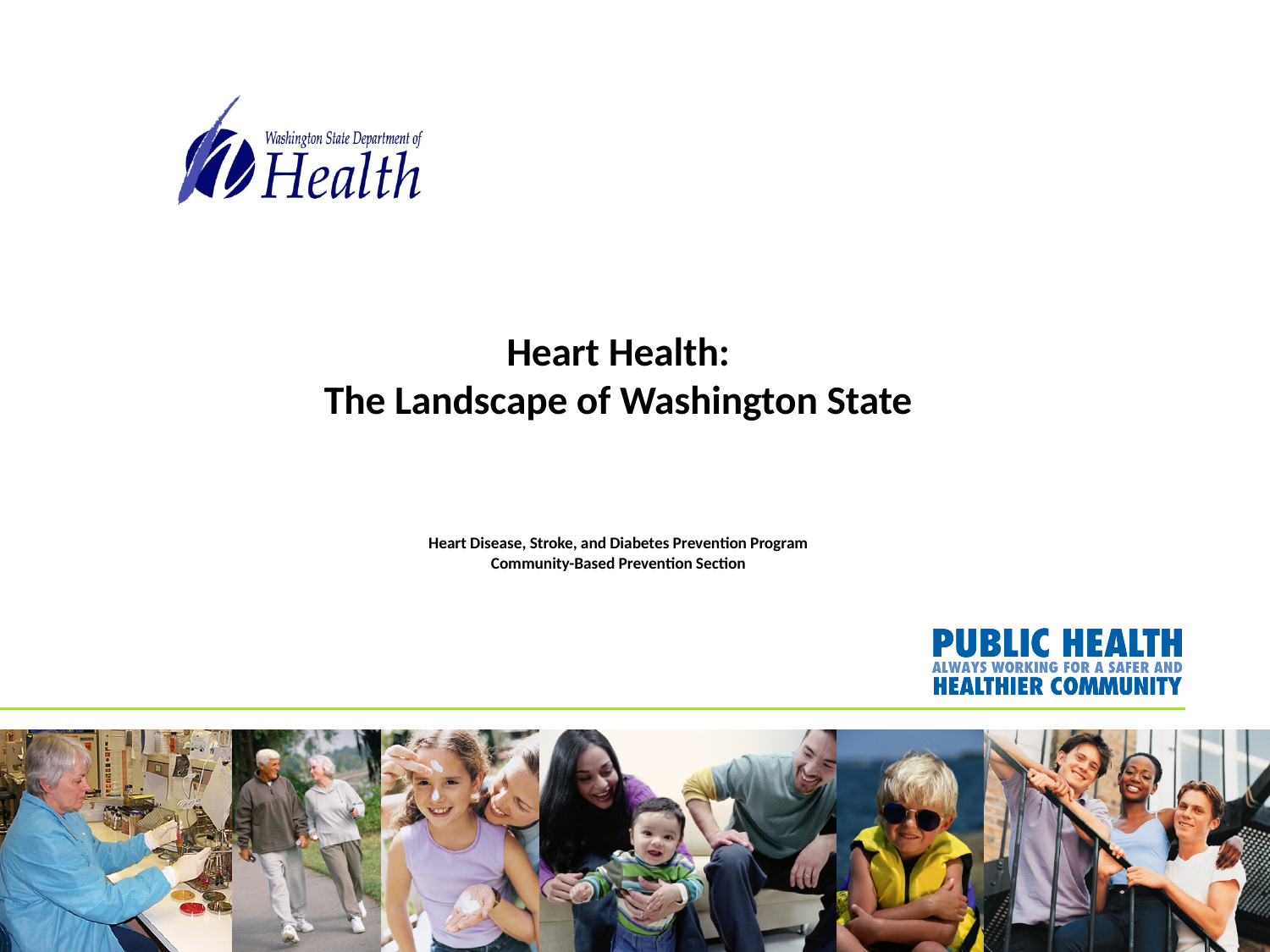

# Heart Health: The Landscape of Washington State Heart Disease, Stroke, and Diabetes Prevention Program Community-Based Prevention Section